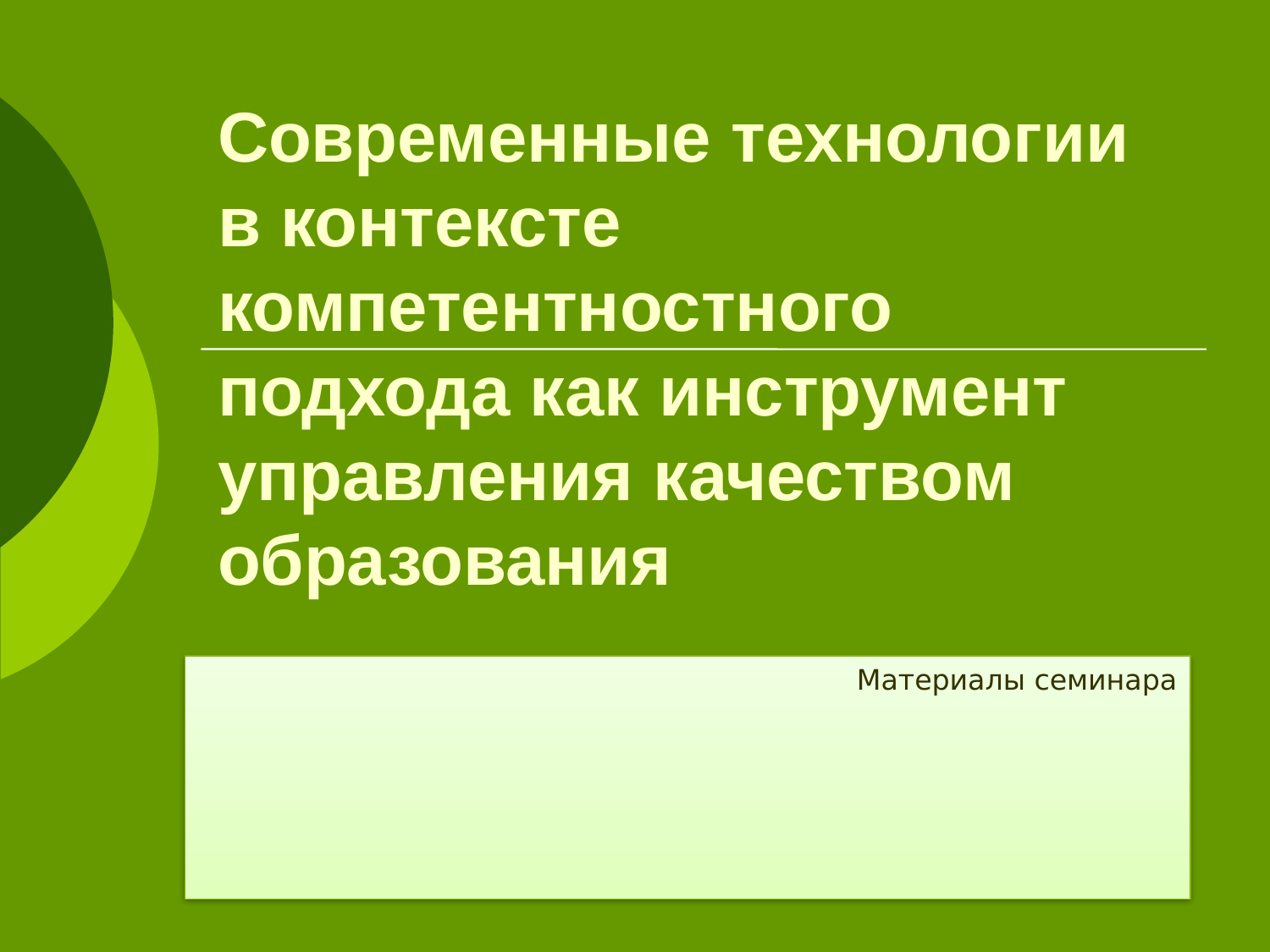

# Современные технологии в контексте компетентностного подхода как инструмент управления качеством образования
Материалы семинара